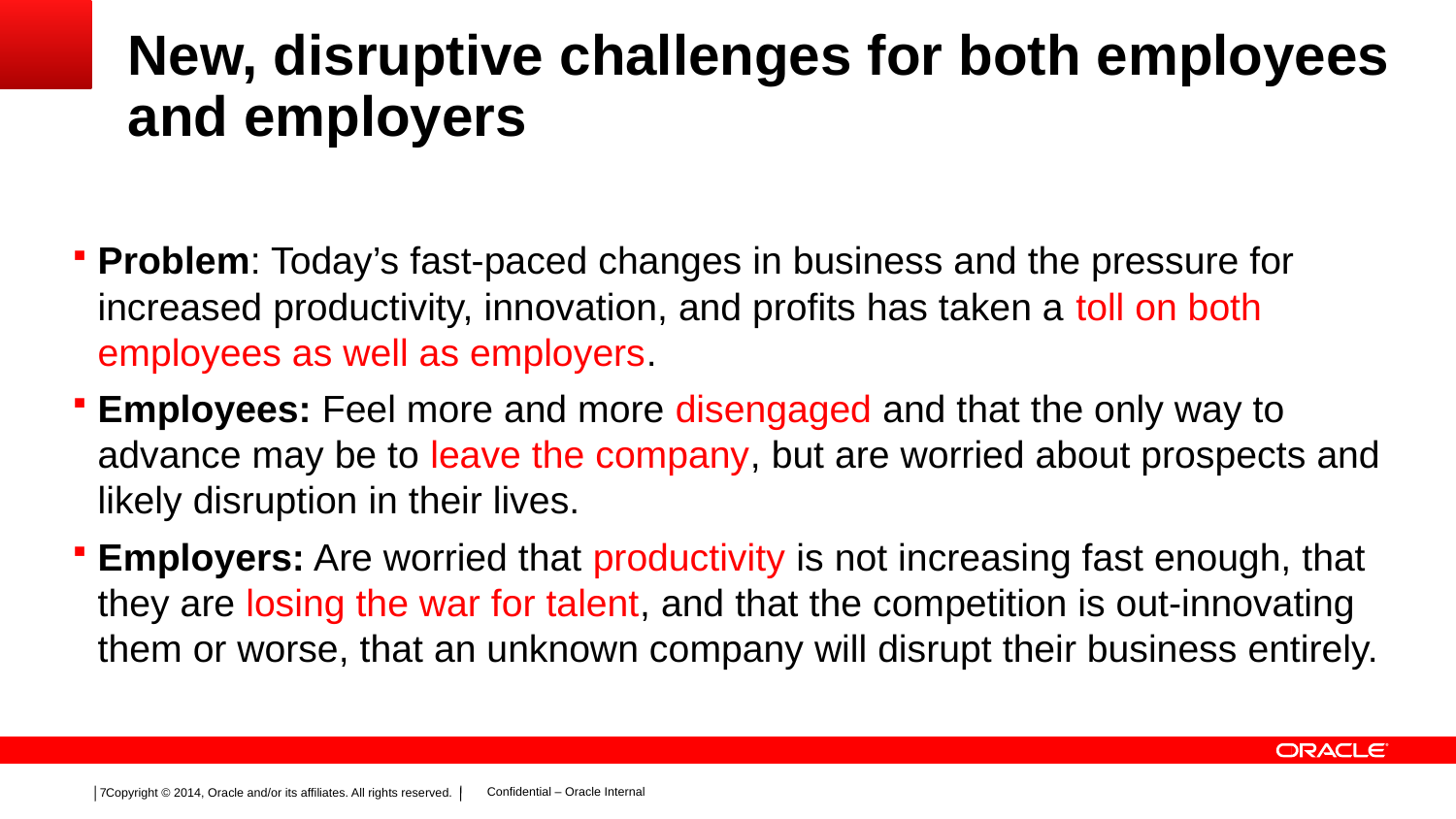

# New, disruptive challenges for both employees and employers
Problem: Today’s fast-paced changes in business and the pressure for increased productivity, innovation, and profits has taken a toll on both employees as well as employers.
Employees: Feel more and more disengaged and that the only way to advance may be to leave the company, but are worried about prospects and likely disruption in their lives.
Employers: Are worried that productivity is not increasing fast enough, that they are losing the war for talent, and that the competition is out-innovating them or worse, that an unknown company will disrupt their business entirely.